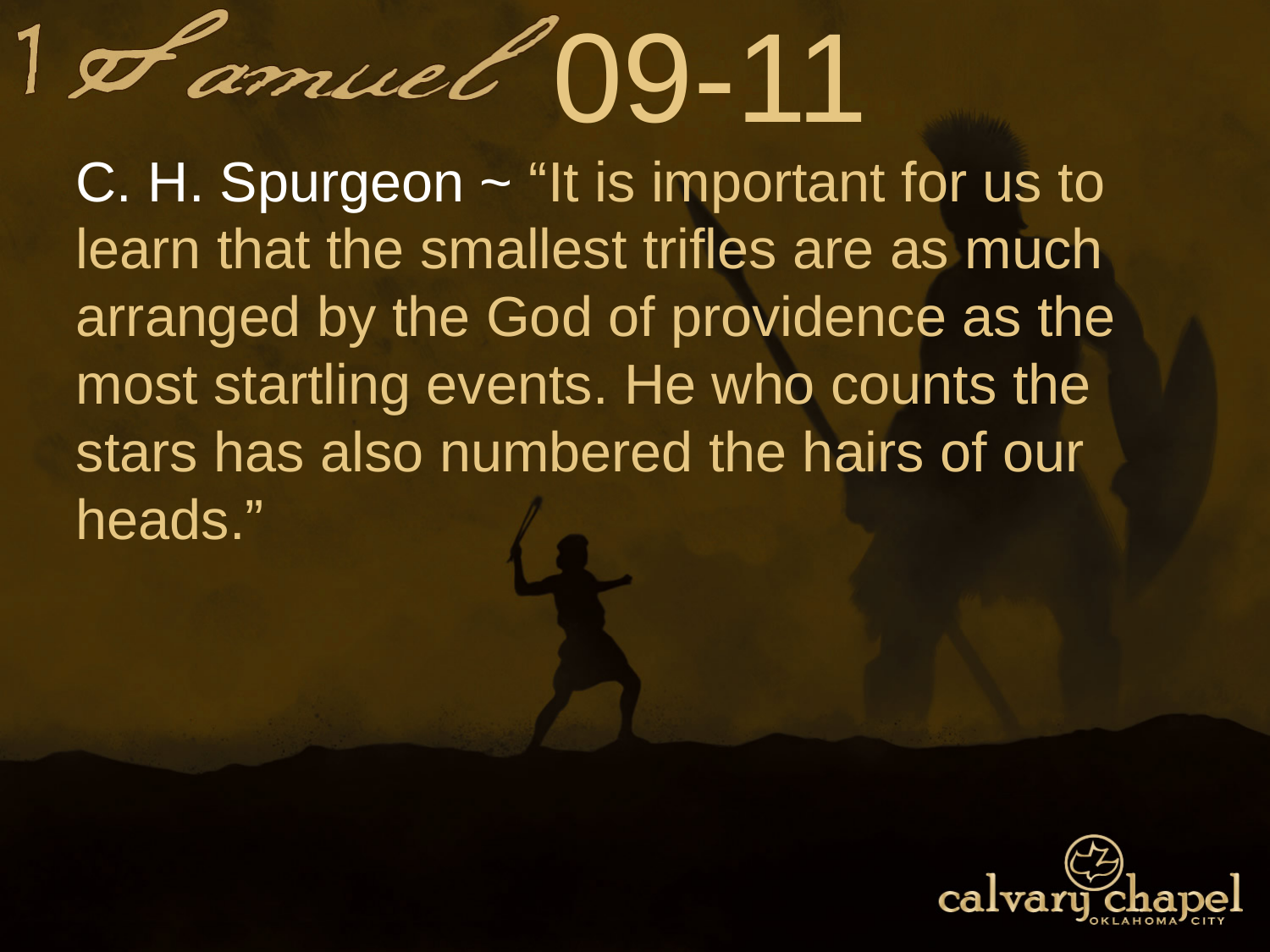

09-11
C. H. Spurgeon ~ “It is important for us to learn that the smallest trifles are as much arranged by the God of providence as the most startling events. He who counts the stars has also numbered the hairs of our heads.”